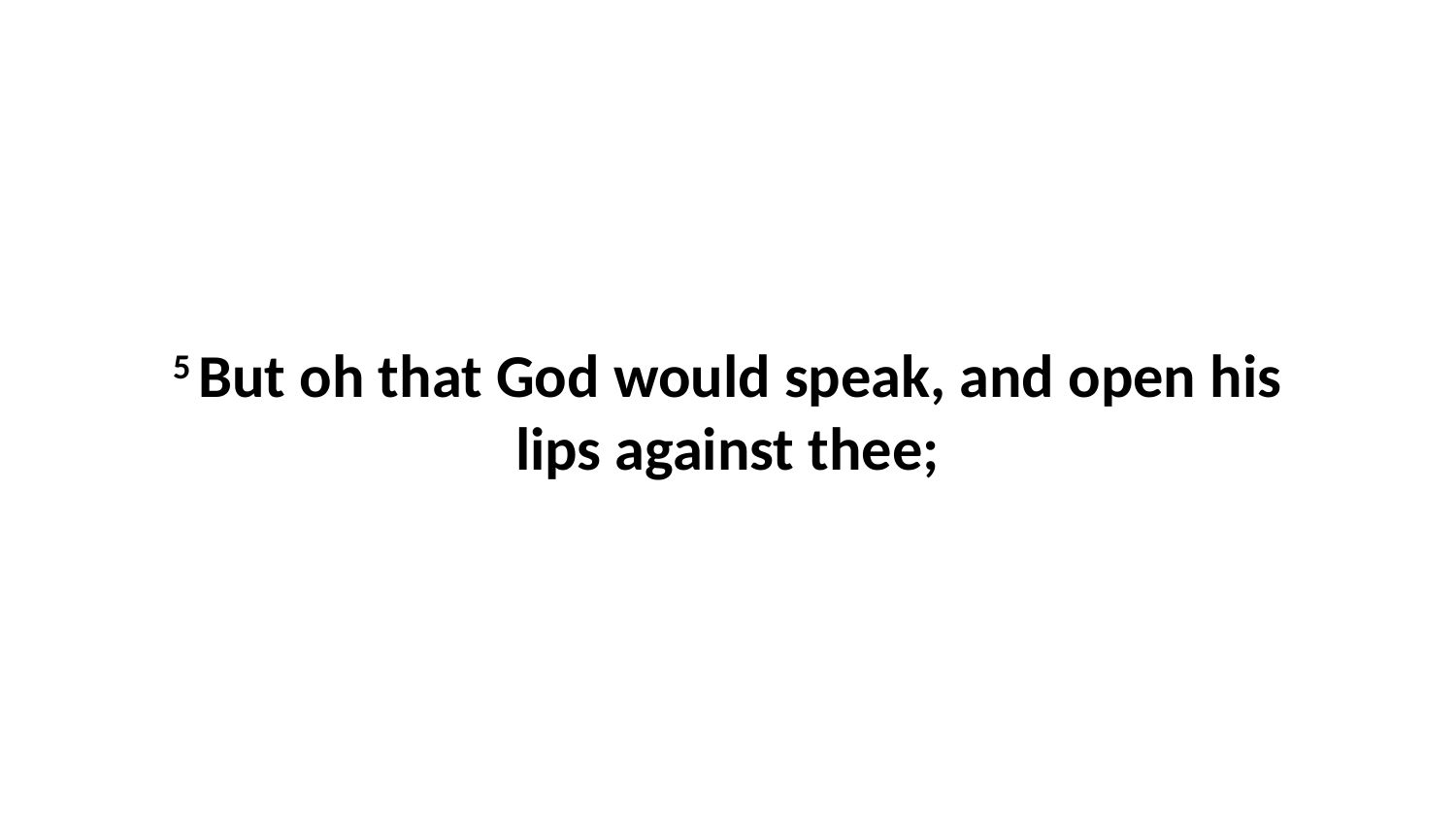

5 But oh that God would speak, and open his lips against thee;